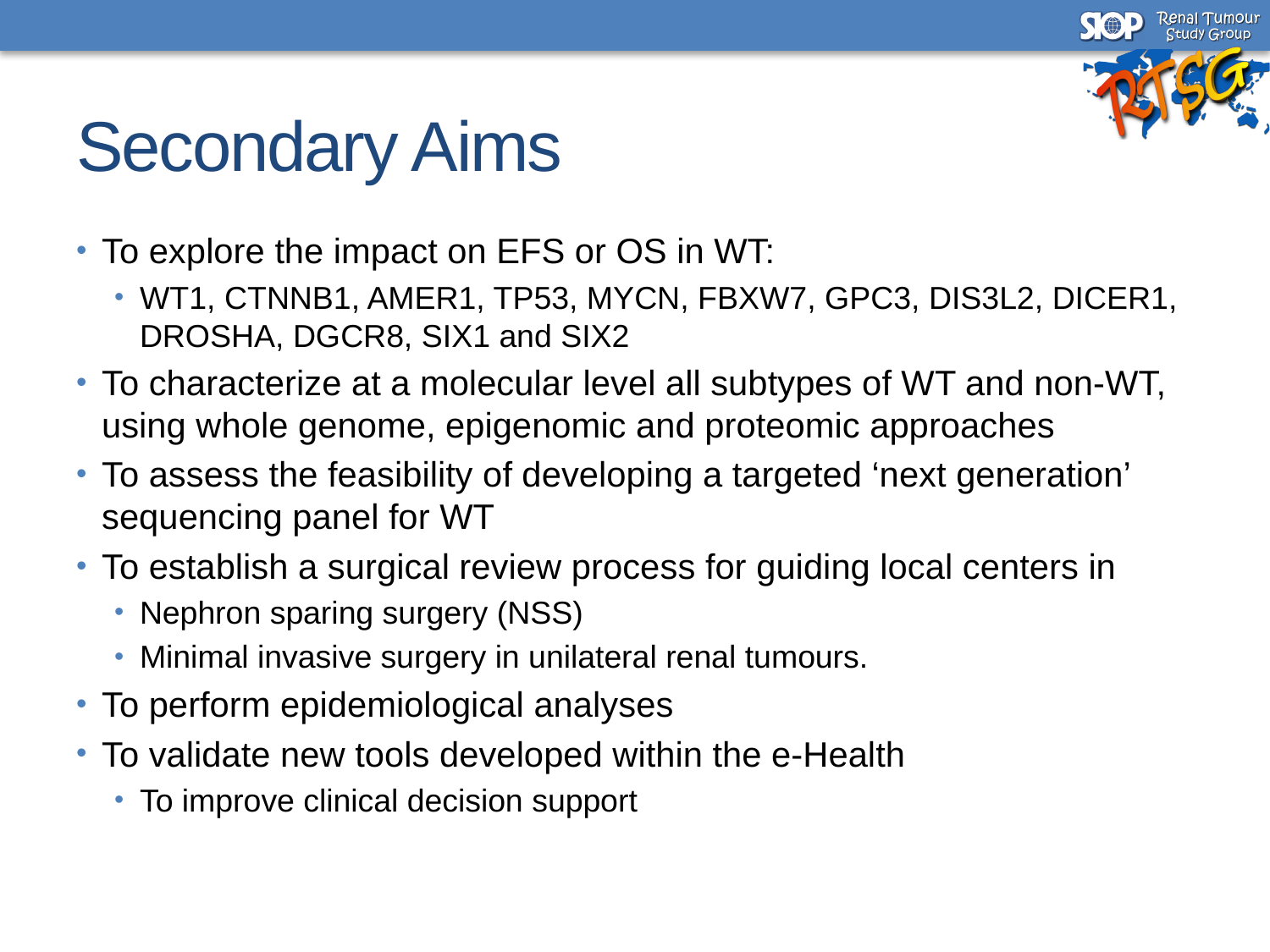

# Secondary Aims
To explore the impact on EFS or OS in WT:
WT1, CTNNB1, AMER1, TP53, MYCN, FBXW7, GPC3, DIS3L2, DICER1, DROSHA, DGCR8, SIX1 and SIX2
To characterize at a molecular level all subtypes of WT and non-WT, using whole genome, epigenomic and proteomic approaches
To assess the feasibility of developing a targeted ‘next generation’ sequencing panel for WT
To establish a surgical review process for guiding local centers in
Nephron sparing surgery (NSS)
Minimal invasive surgery in unilateral renal tumours.
To perform epidemiological analyses
To validate new tools developed within the e-Health
To improve clinical decision support